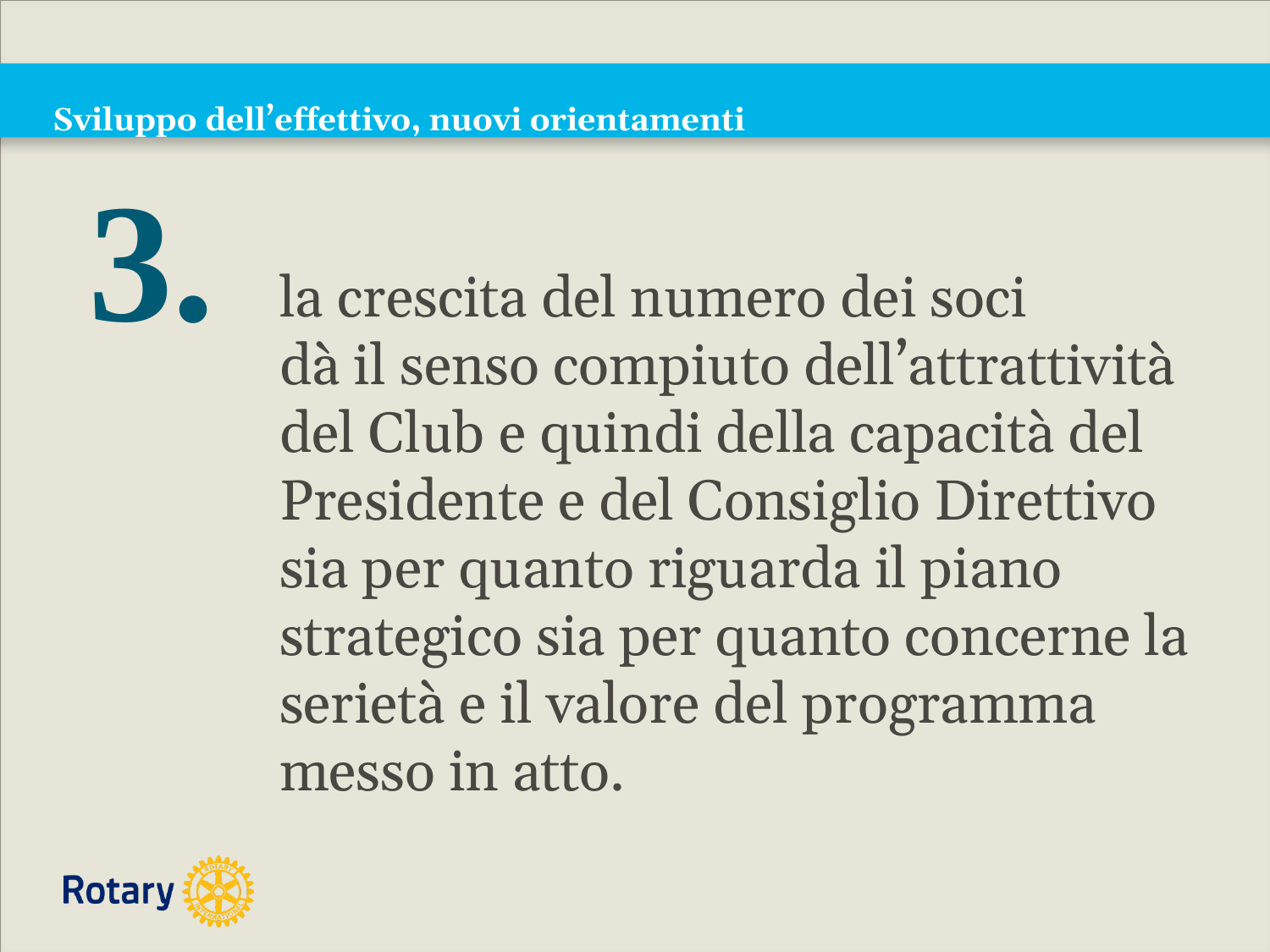

# Sviluppo dell’effettivo, nuovi orientamenti
3.

la crescita del numero dei soci
dà il senso compiuto dell’attrattività
del Club e quindi della capacità del Presidente e del Consiglio Direttivo sia per quanto riguarda il piano strategico sia per quanto concerne la serietà e il valore del programma messo in atto.